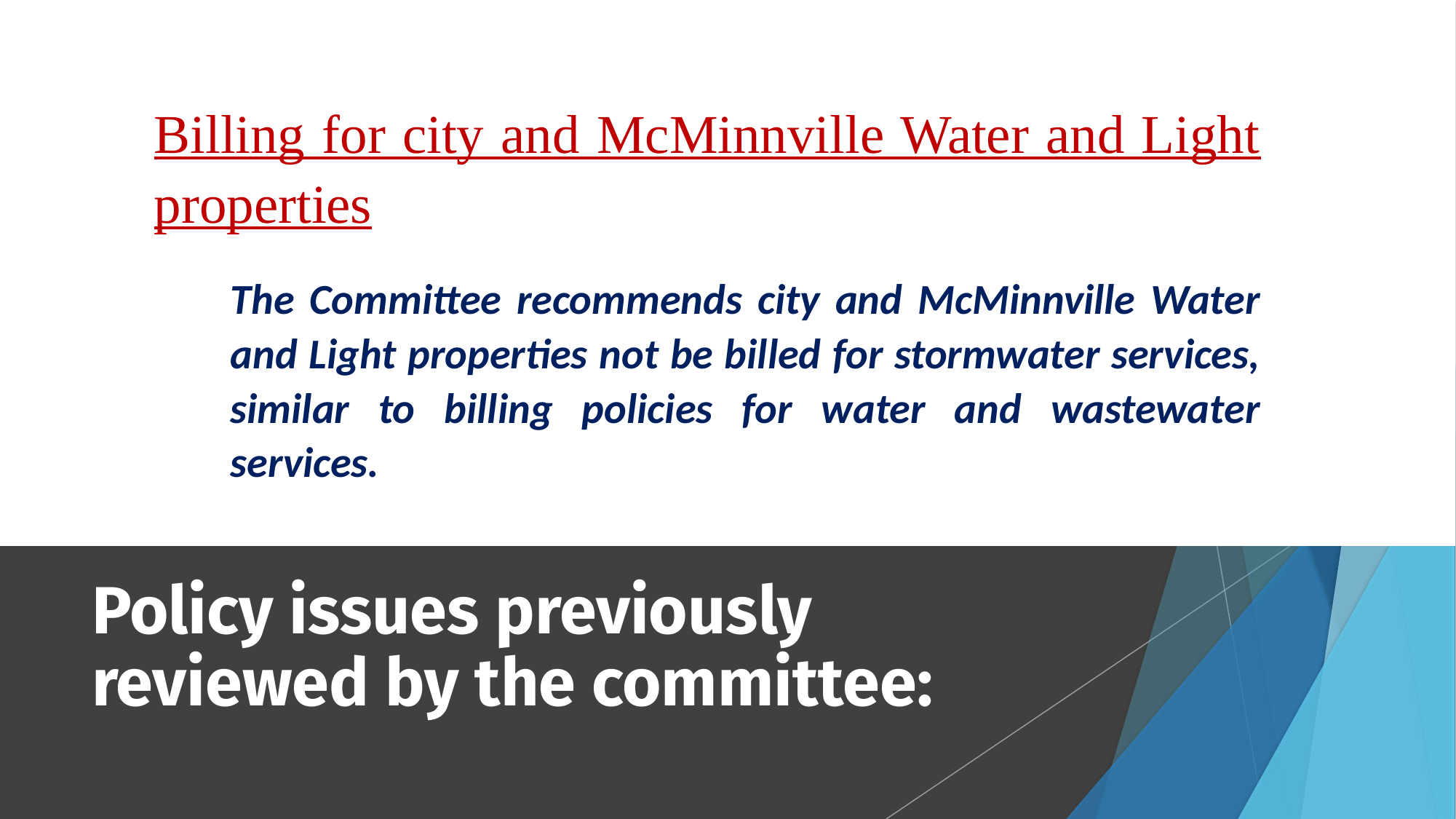

Billing for city and McMinnville Water and Light properties

The Committee recommends city and McMinnville Water and Light properties not be billed for stormwater services, similar to billing policies for water and wastewater services.

Policy issues previously reviewed by the committee: